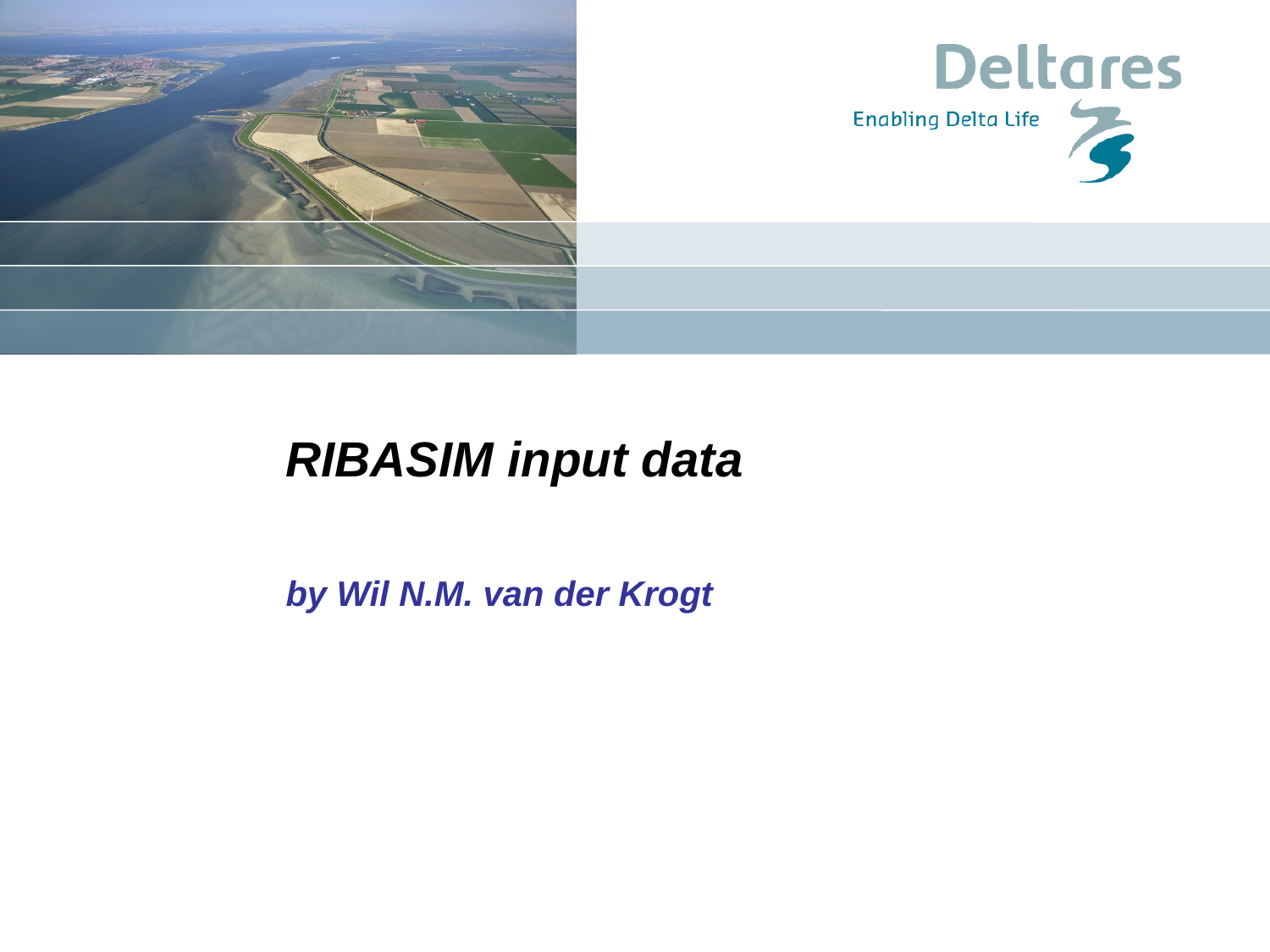

# RIBASIM input data
by Wil N.M. van der Krogt

1 januari 2008